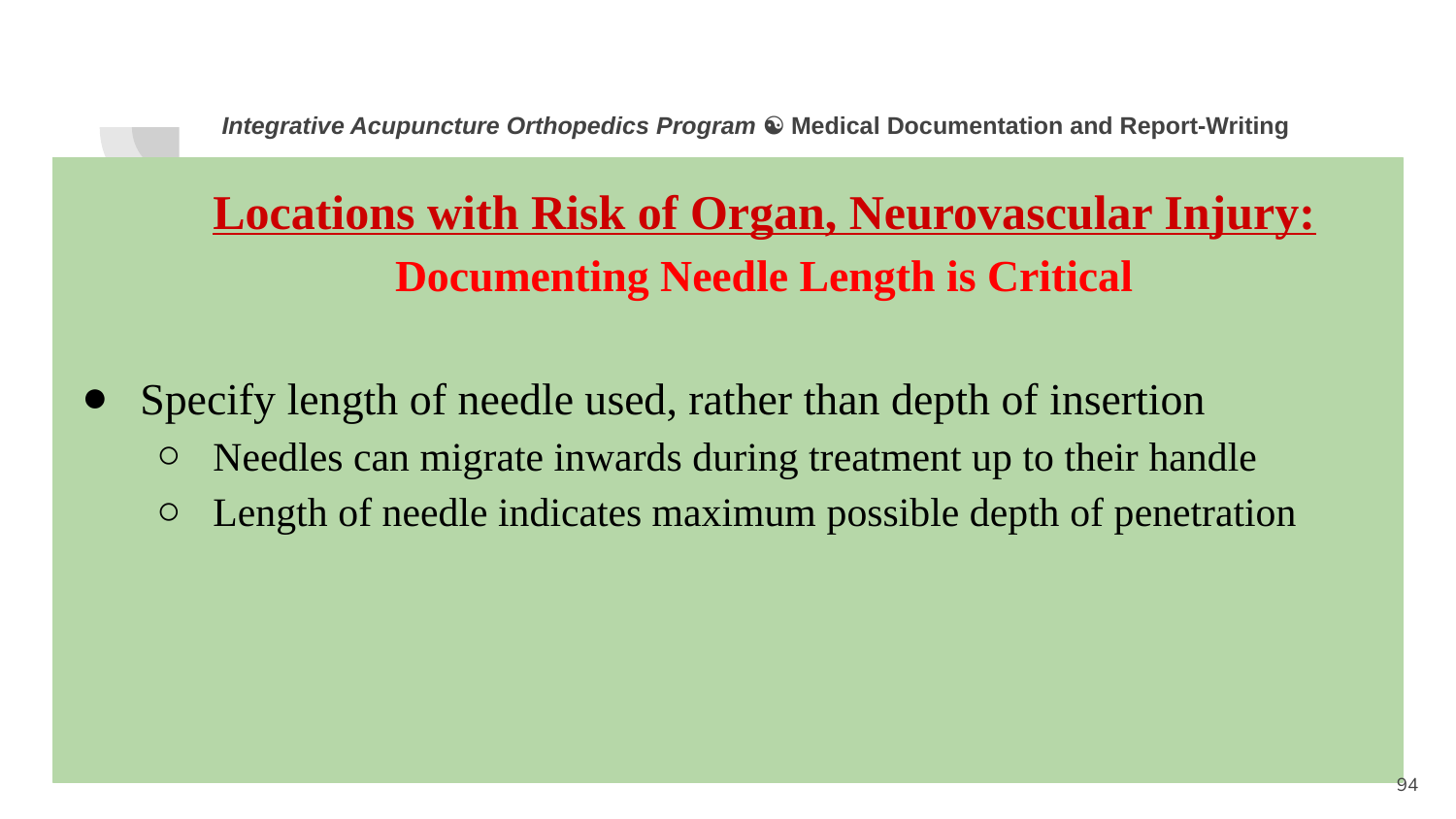

Integrative Acupuncture Orthopedics Program ☯ Medical Documentation and Report-Writing
Locations with Risk of Organ, Neurovascular Injury:
Documenting Needle Length is Critical

Specify length of needle used, rather than depth of insertion
Needles can migrate inwards during treatment up to their handle
Length of needle indicates maximum possible depth of penetration
94